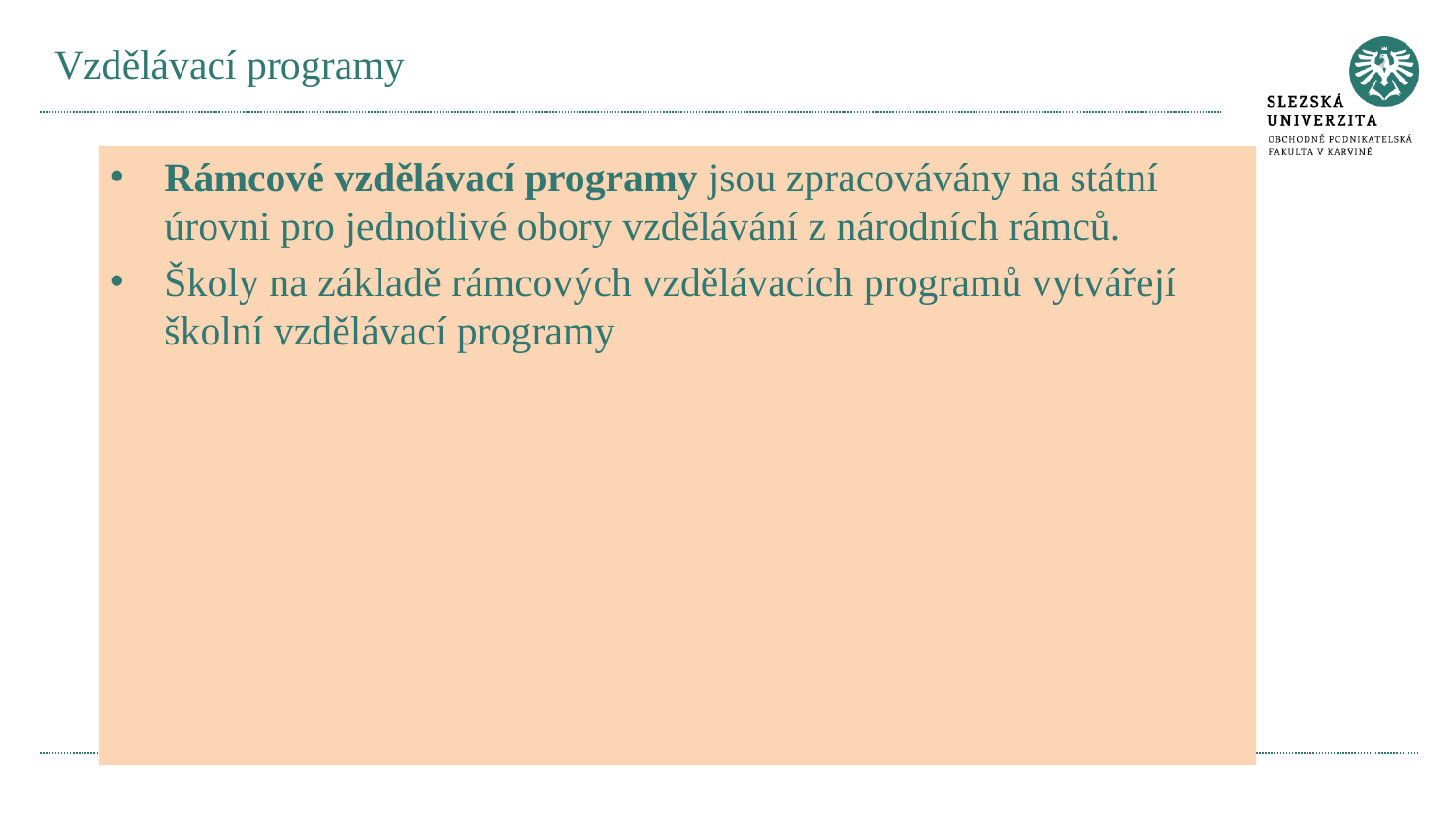

# Vzdělávací programy
Rámcové vzdělávací programy jsou zpracovávány na státní úrovni pro jednotlivé obory vzdělávání z národních rámců.
Školy na základě rámcových vzdělávacích programů vytvářejí školní vzdělávací programy